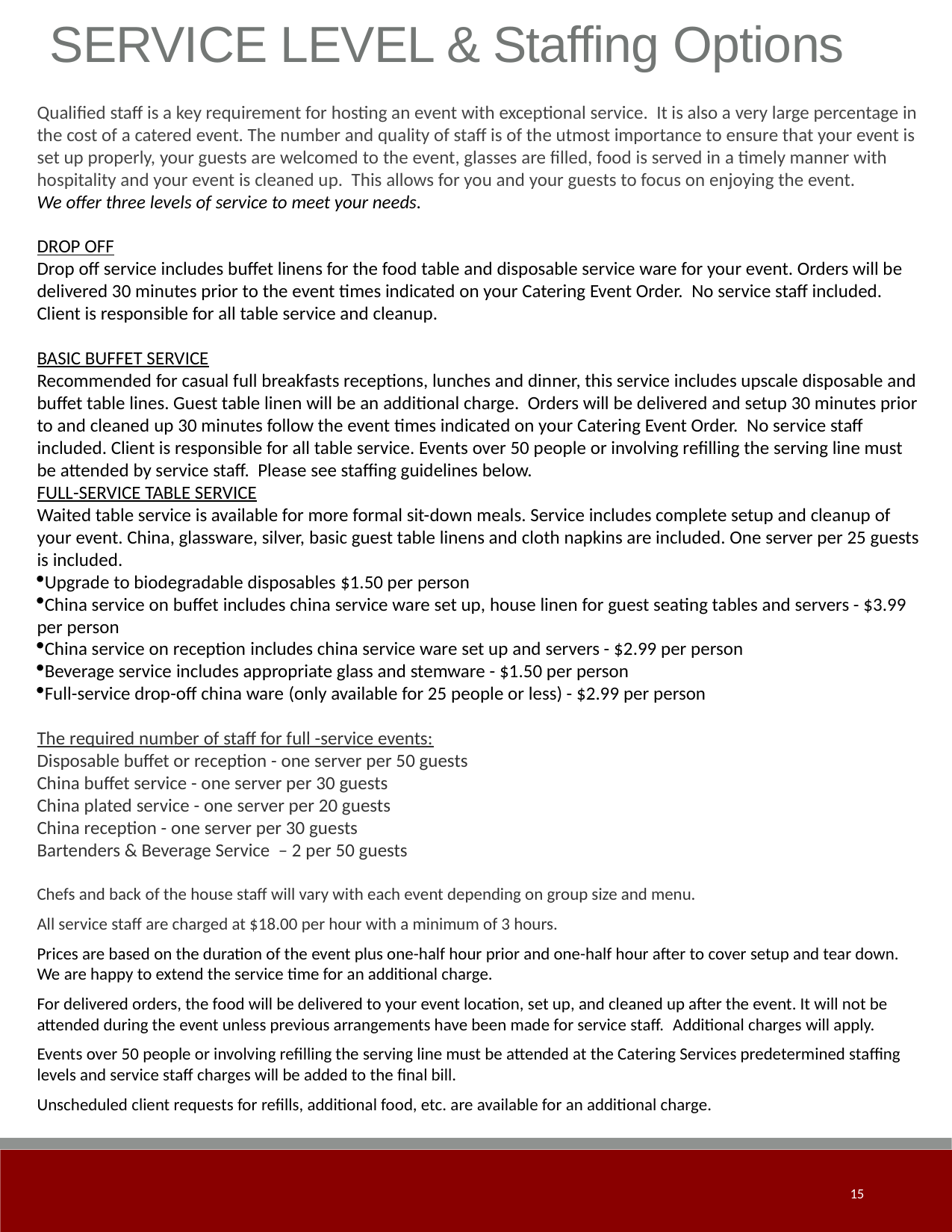

SERVICE LEVEL & Staffing Options
Qualified staff is a key requirement for hosting an event with exceptional service.  It is also a very large percentage in the cost of a catered event. The number and quality of staff is of the utmost importance to ensure that your event is set up properly, your guests are welcomed to the event, glasses are filled, food is served in a timely manner with  hospitality and your event is cleaned up.  This allows for you and your guests to focus on enjoying the event.
We offer three levels of service to meet your needs.
DROP OFF
Drop off service includes buffet linens for the food table and disposable service ware for your event. Orders will be delivered 30 minutes prior to the event times indicated on your Catering Event Order.  No service staff included. Client is responsible for all table service and cleanup.
BASIC BUFFET SERVICE
Recommended for casual full breakfasts receptions, lunches and dinner, this service includes upscale disposable and buffet table lines. Guest table linen will be an additional charge.  Orders will be delivered and setup 30 minutes prior to and cleaned up 30 minutes follow the event times indicated on your Catering Event Order.  No service staff included. Client is responsible for all table service. Events over 50 people or involving refilling the serving line must be attended by service staff.  Please see staffing guidelines below.
FULL-SERVICE TABLE SERVICE
Waited table service is available for more formal sit-down meals. Service includes complete setup and cleanup of your event. China, glassware, silver, basic guest table linens and cloth napkins are included. One server per 25 guests is included.
Upgrade to biodegradable disposables $1.50 per person
China service on buffet includes china service ware set up, house linen for guest seating tables and servers - $3.99 per person
China service on reception includes china service ware set up and servers - $2.99 per person
Beverage service includes appropriate glass and stemware - $1.50 per person
Full-service drop-off china ware (only available for 25 people or less) - $2.99 per person

The required number of staff for full -service events:
Disposable buffet or reception - one server per 50 guests
China buffet service - one server per 30 guests
China plated service - one server per 20 guests
China reception - one server per 30 guests
Bartenders & Beverage Service  – 2 per 50 guests

Chefs and back of the house staff will vary with each event depending on group size and menu.
All service staff are charged at $18.00 per hour with a minimum of 3 hours.
Prices are based on the duration of the event plus one-half hour prior and one-half hour after to cover setup and tear down.  We are happy to extend the service time for an additional charge.
For delivered orders, the food will be delivered to your event location, set up, and cleaned up after the event. It will not be attended during the event unless previous arrangements have been made for service staff.  Additional charges will apply.
Events over 50 people or involving refilling the serving line must be attended at the Catering Services predetermined staffing levels and service staff charges will be added to the final bill.
Unscheduled client requests for refills, additional food, etc. are available for an additional charge.
15